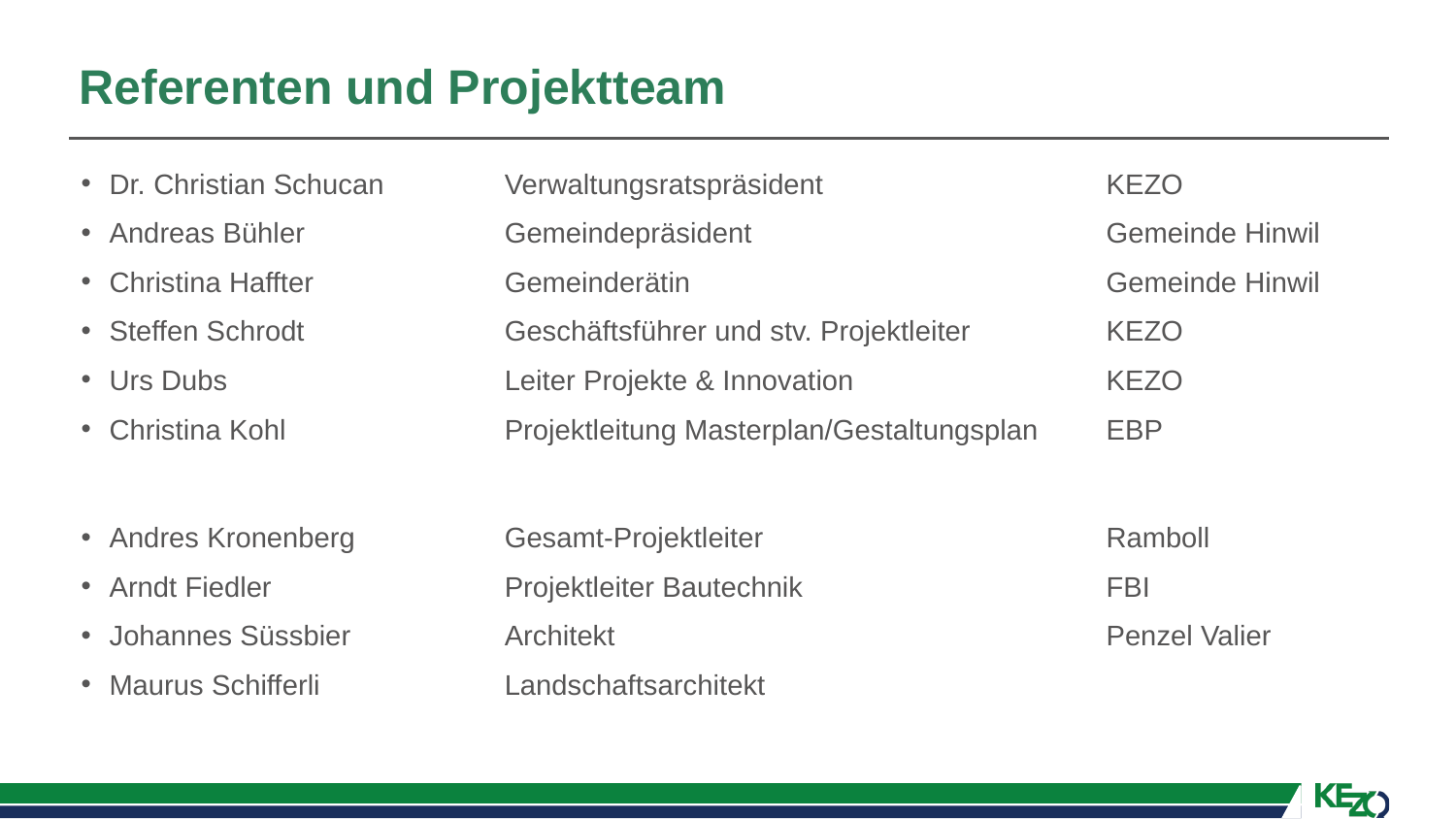

# Referenten und Projektteam
Dr. Christian Schucan	Verwaltungsratspräsident	KEZO
Andreas Bühler	Gemeindepräsident	Gemeinde Hinwil
Christina Haffter	Gemeinderätin	Gemeinde Hinwil
Steffen Schrodt	Geschäftsführer und stv. Projektleiter	KEZO
Urs Dubs	Leiter Projekte & Innovation	KEZO
Christina Kohl	Projektleitung Masterplan/Gestaltungsplan	EBP

Andres Kronenberg	Gesamt-Projektleiter	Ramboll
Arndt Fiedler	Projektleiter Bautechnik	FBI
Johannes Süssbier	Architekt	Penzel Valier
Maurus Schifferli	Landschaftsarchitekt
Infoveranstaltung Masterplan, 7. Mai 2026
4